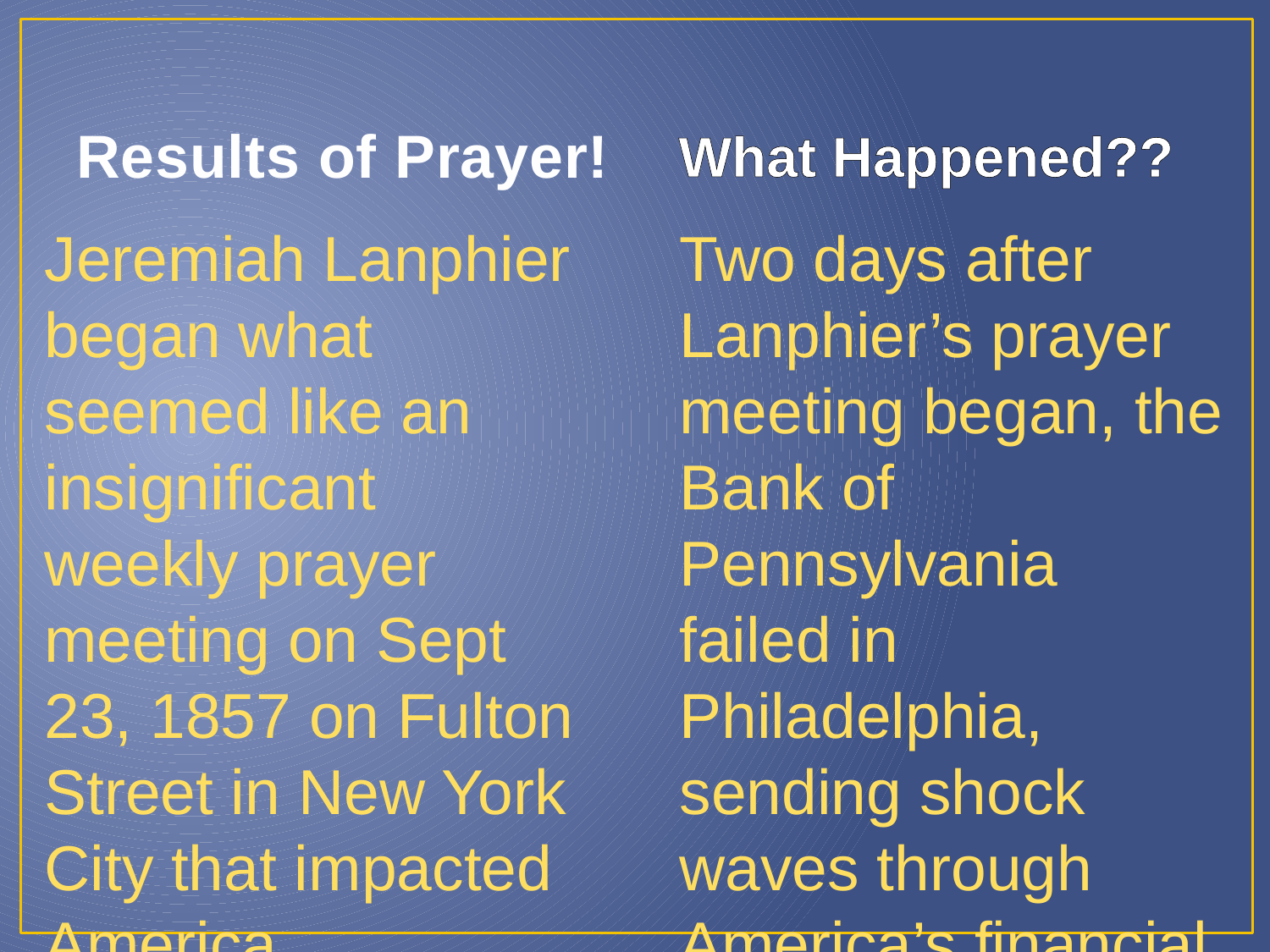

# Results of Prayer!
What Happened??
Jeremiah Lanphier began what seemed like an insignificant weekly prayer meeting on Sept 23, 1857 on Fulton Street in New York City that impacted America.
Two days after Lanphier’s prayer meeting began, the Bank of Pennsylvania failed in Philadelphia, sending shock waves through America’s financial community.